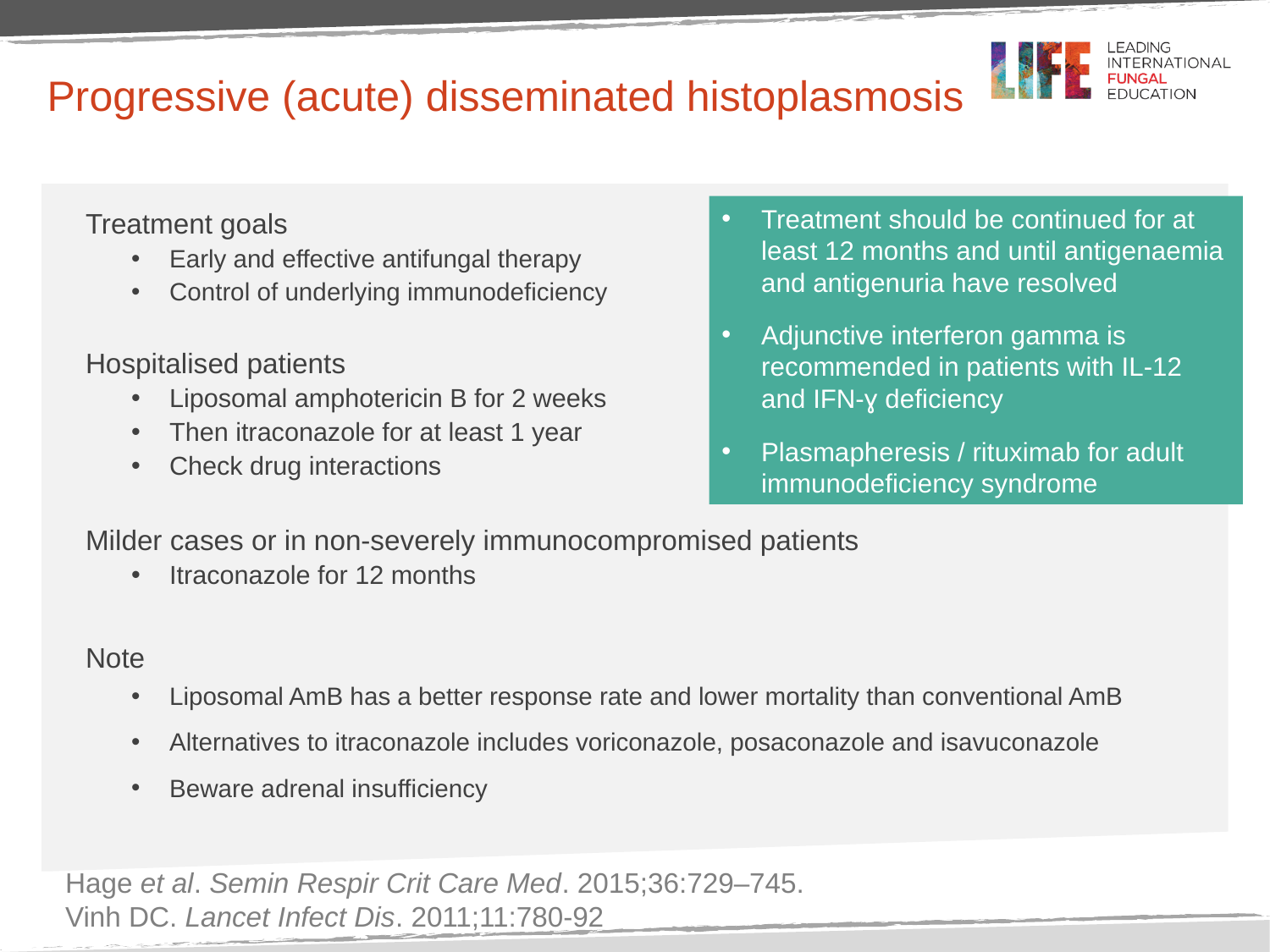

# Progressive (acute) disseminated histoplasmosis
Treatment goals
Early and effective antifungal therapy
Control of underlying immunodeficiency

Hospitalised patients
Liposomal amphotericin B for 2 weeks
Then itraconazole for at least 1 year
Check drug interactions

Milder cases or in non-severely immunocompromised patients
Itraconazole for 12 months

Note
Liposomal AmB has a better response rate and lower mortality than conventional AmB
Alternatives to itraconazole includes voriconazole, posaconazole and isavuconazole
Beware adrenal insufficiency
Treatment should be continued for at least 12 months and until antigenaemia and antigenuria have resolved
Adjunctive interferon gamma is recommended in patients with IL-12 and IFN-ɣ deficiency
Plasmapheresis / rituximab for adult immunodeficiency syndrome
Hage et al. Semin Respir Crit Care Med. 2015;36:729–745.
Vinh DC. Lancet Infect Dis. 2011;11:780-92